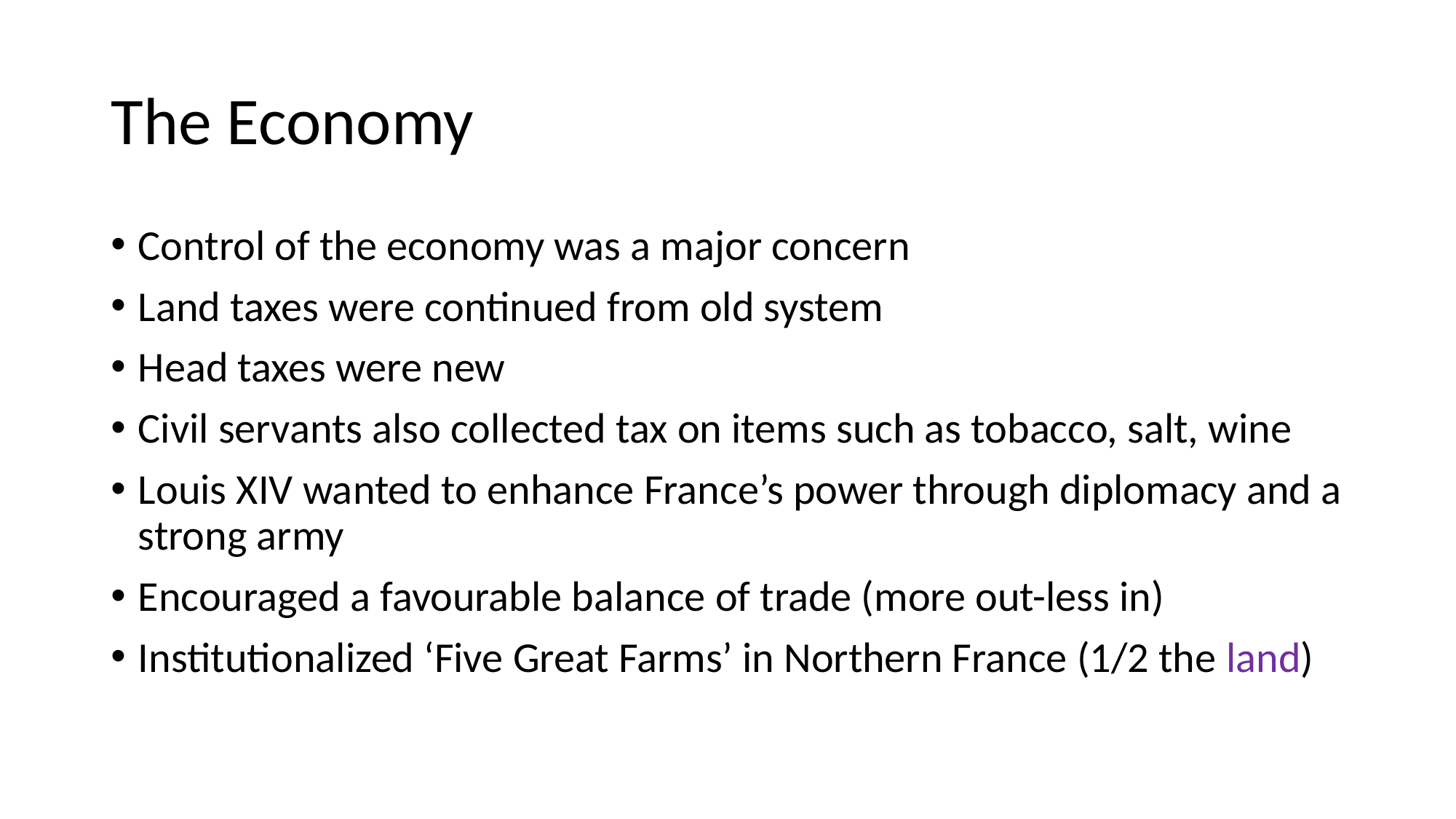

# The Economy
Control of the economy was a major concern
Land taxes were continued from old system
Head taxes were new
Civil servants also collected tax on items such as tobacco, salt, wine
Louis XIV wanted to enhance France’s power through diplomacy and a strong army
Encouraged a favourable balance of trade (more out-less in)
Institutionalized ‘Five Great Farms’ in Northern France (1/2 the land)